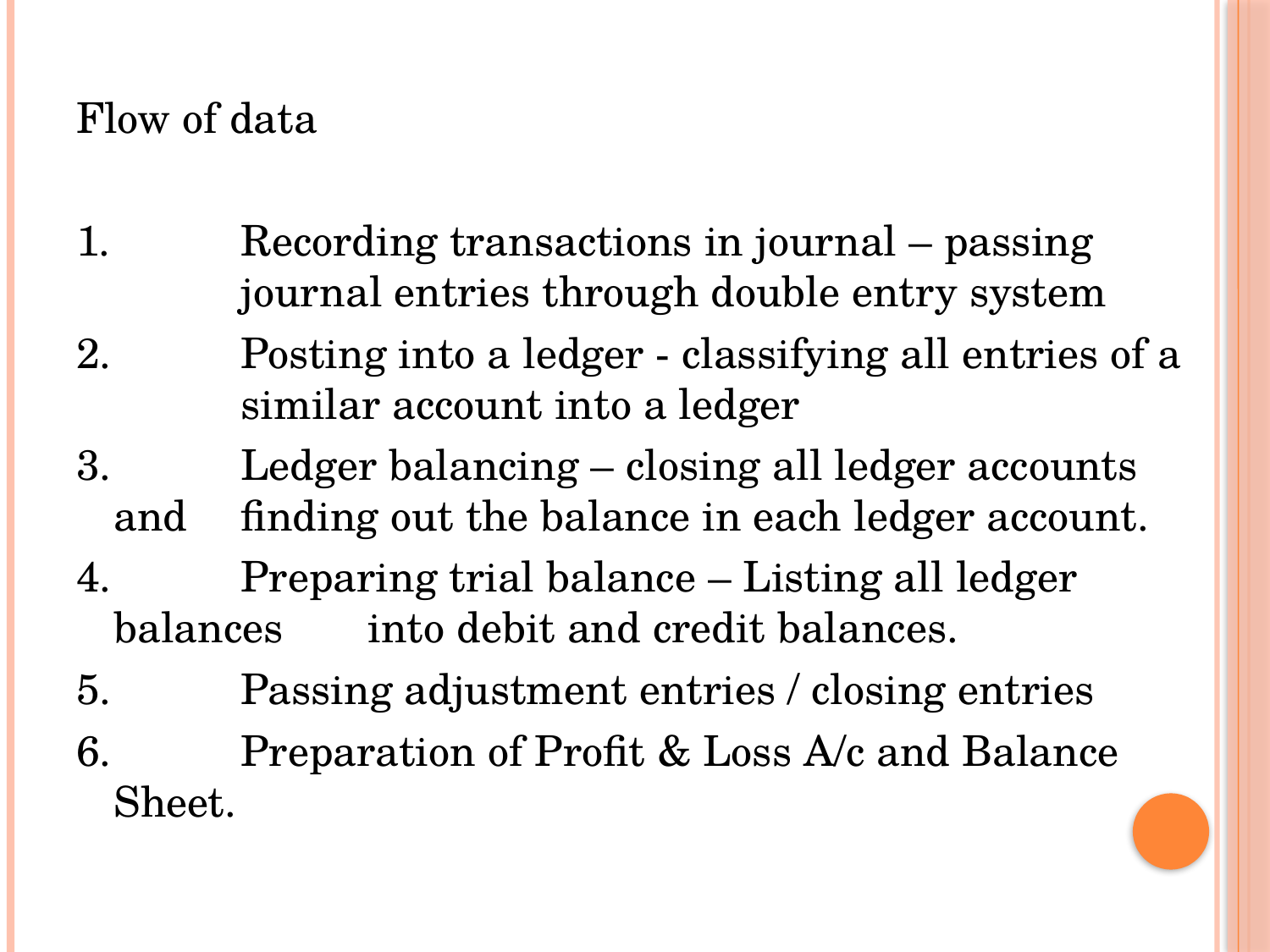

#
Flow of data

1. 	Recording transactions in journal – passing 		journal entries through double entry system
2. 	Posting into a ledger - classifying all entries of a 	similar account into a ledger
3. 	Ledger balancing – closing all ledger accounts and 	finding out the balance in each ledger account.
4. 	Preparing trial balance – Listing all ledger balances 	into debit and credit balances.
5.		Passing adjustment entries / closing entries
6. 	Preparation of Profit & Loss A/c and Balance Sheet.